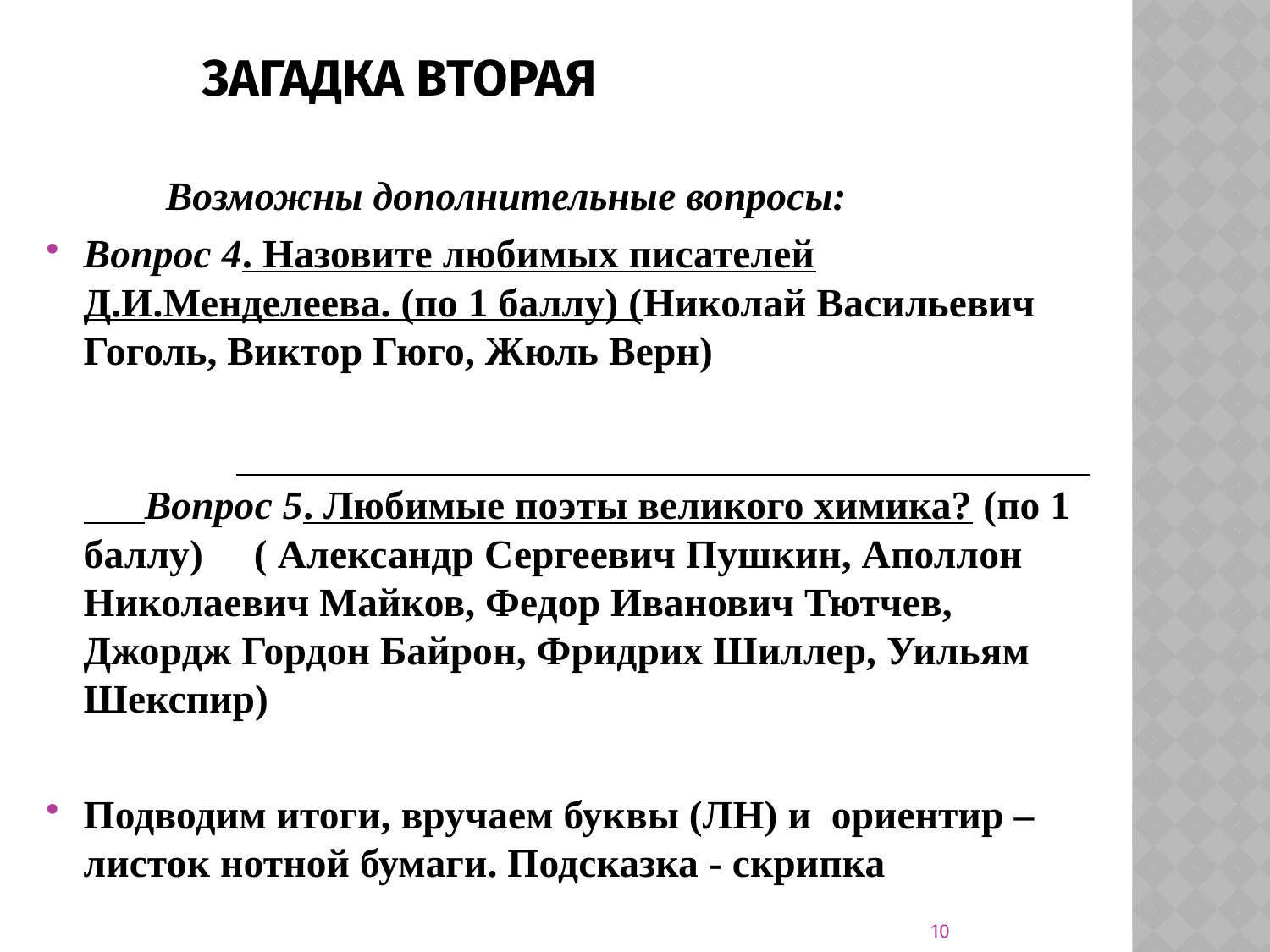

# Загадка вторая

             Возможны дополнительные вопросы:
Вопрос 4. Назовите любимых писателей Д.И.Менделеева. (по 1 баллу) (Николай Васильевич Гоголь, Виктор Гюго, Жюль Верн)
                                                                                                                                                                                                                 Вопрос 5. Любимые поэты великого химика? (по 1 баллу)     ( Александр Сергеевич Пушкин, Аполлон Николаевич Майков, Федор Иванович Тютчев, Джордж Гордон Байрон, Фридрих Шиллер, Уильям Шекспир)

Подводим итоги, вручаем буквы (ЛН) и  ориентир – листок нотной бумаги. Подсказка - скрипка

10